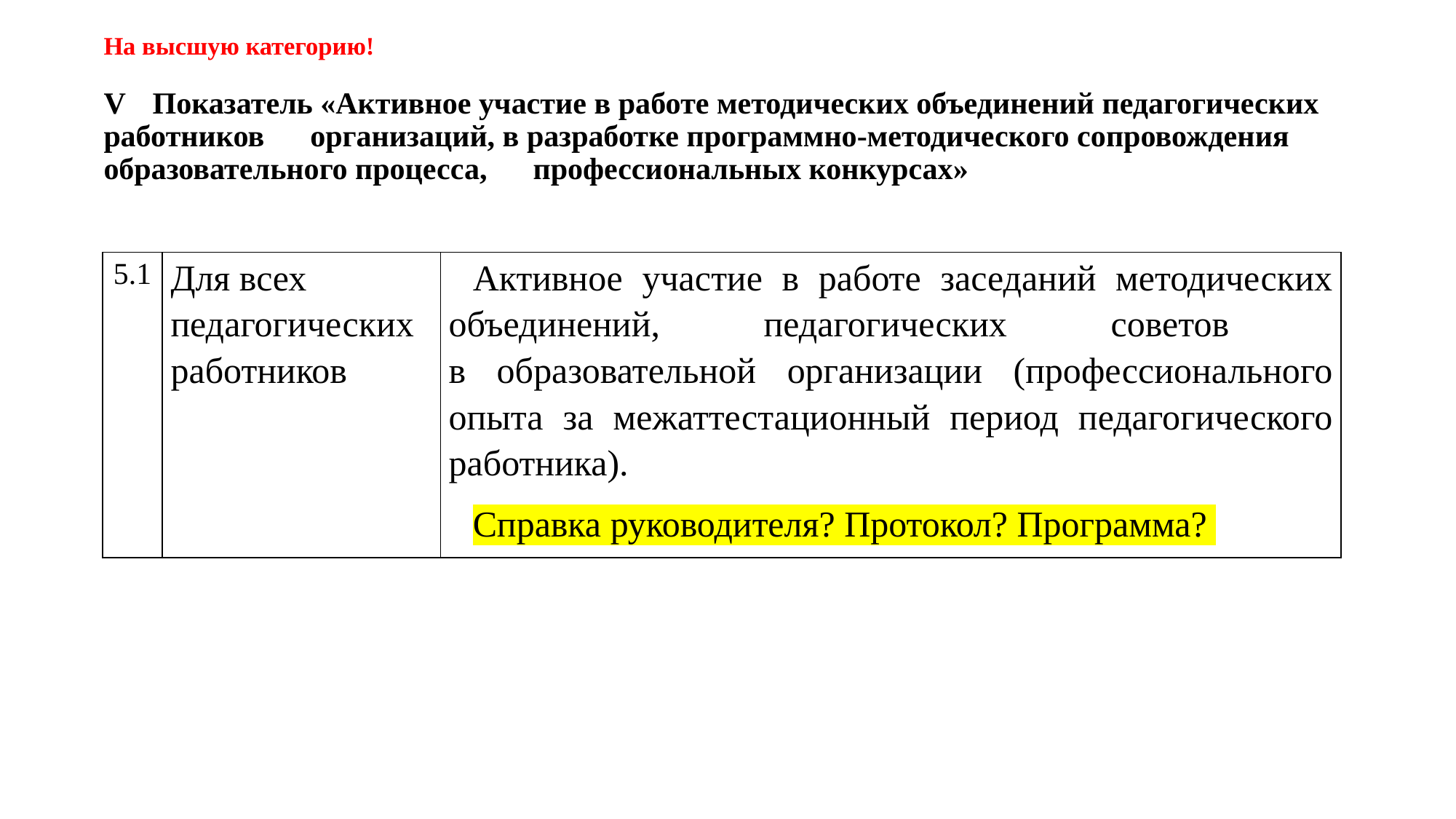

# На высшую категорию! V    Показатель «Активное участие в работе методических объединений педагогических работников      организаций, в разработке программно-методического сопровождения образовательного процесса,      профессиональных конкурсах»
| 5.1 | Для всех педагогических работников | Активное участие в работе заседаний методических объединений, педагогических советов в образовательной организации (профессионального опыта за межаттестационный период педагогического работника). Справка руководителя? Протокол? Программа? |
| --- | --- | --- |